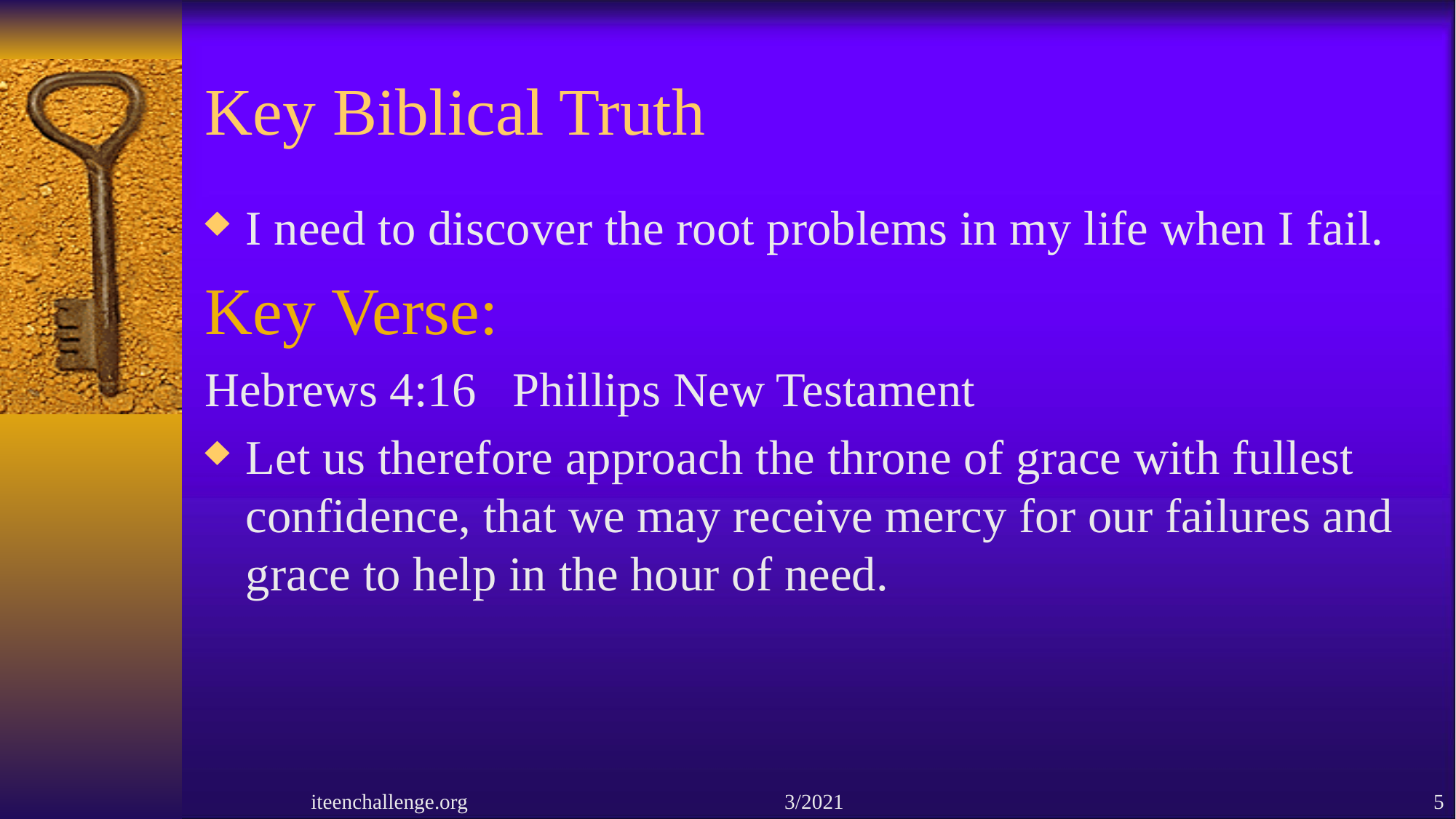

# Key Biblical Truth
I need to discover the root problems in my life when I fail.
Key Verse:
Hebrews 4:16   Phillips New Testament
Let us therefore approach the throne of grace with fullest confidence, that we may receive mercy for our failures and grace to help in the hour of need.

iteenchallenge.org                                                            3/2021
5